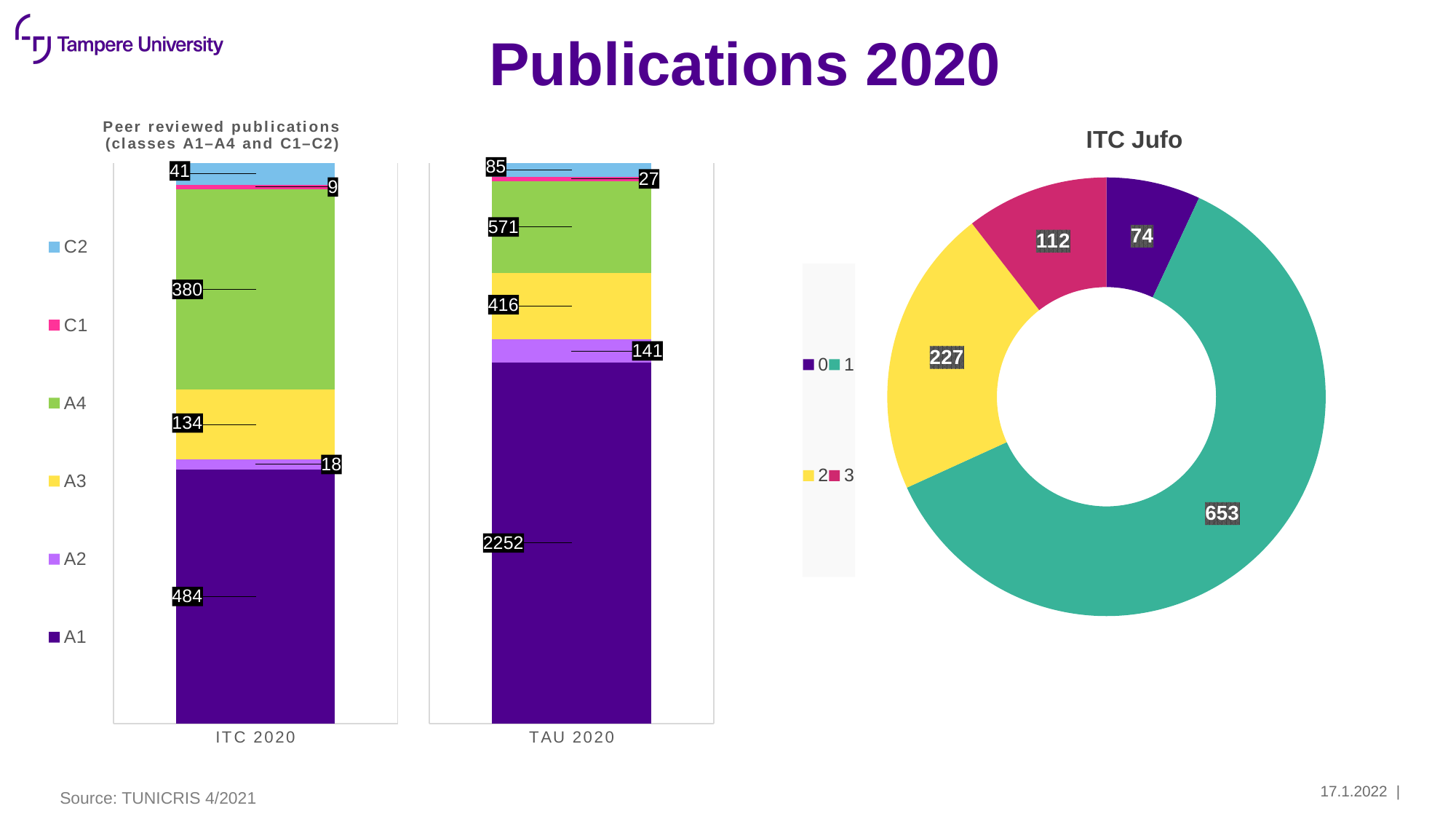

# Publications 2020

### Chart: Peer reviewed publications (classes A1–A4 and C1–C2)

| Category | A1 | A2 | A3 | A4 | C1 | C2 |
|---|---|---|---|---|---|---|
| ITC 2020 | 484.0 | 18.0 | 134.0 | 380.0 | 9.0 | 41.0 |

### Chart

| Category | A1 | A2 | A3 | A4 | C1 | C2 |
|---|---|---|---|---|---|---|
| TAU 2020 | 2252.0 | 141.0 | 416.0 | 571.0 | 27.0 | 85.0 |

### Chart: ITC Jufo

| Category | Jufo |
|---|---|
| 0 | 74.0 |
| 1 | 653.0 |
| 2 | 227.0 |
| 3 | 112.0 |
17.1.2022
|  8
Source: TUNICRIS 4/2021